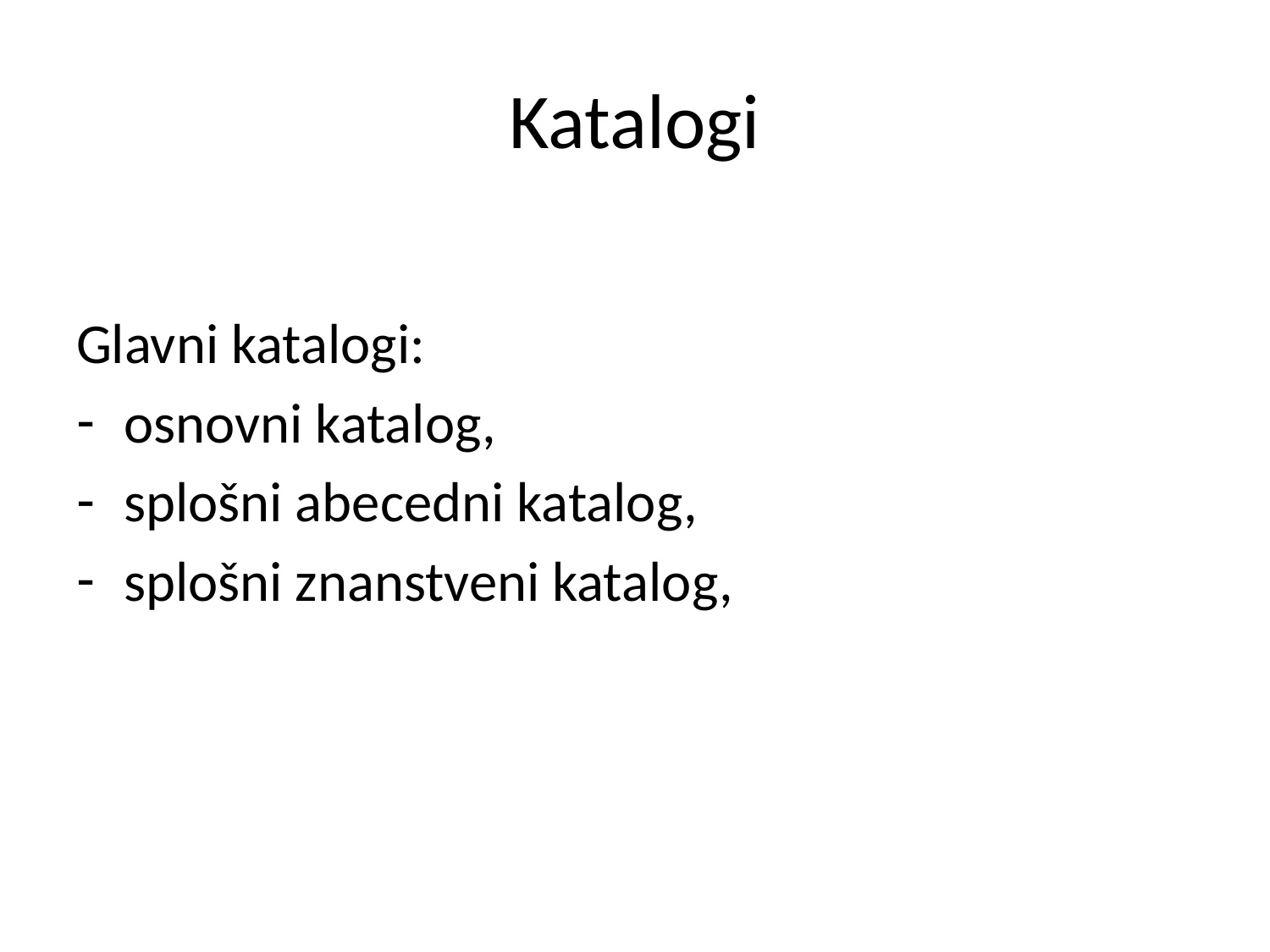

# Katalogi

Glavni katalogi:
osnovni katalog,
splošni abecedni katalog,
splošni znanstveni katalog,